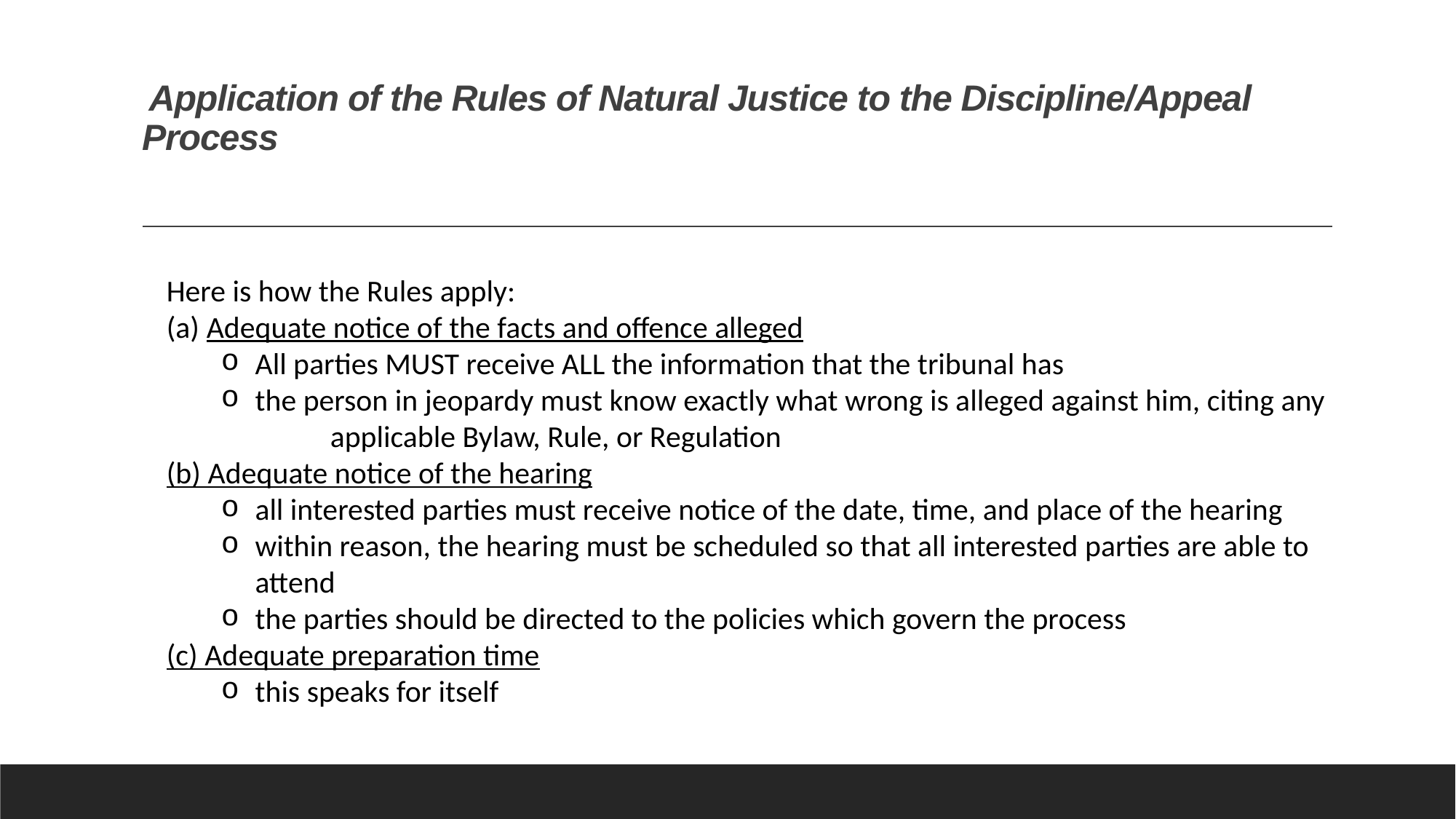

# Application of the Rules of Natural Justice to the Discipline/Appeal Process
Here is how the Rules apply:
(a) Adequate notice of the facts and offence alleged
All parties MUST receive ALL the information that the tribunal has
the person in jeopardy must know exactly what wrong is alleged against him, citing any
	applicable Bylaw, Rule, or Regulation
(b) Adequate notice of the hearing
all interested parties must receive notice of the date, time, and place of the hearing
within reason, the hearing must be scheduled so that all interested parties are able to attend
the parties should be directed to the policies which govern the process
(c) Adequate preparation time
this speaks for itself